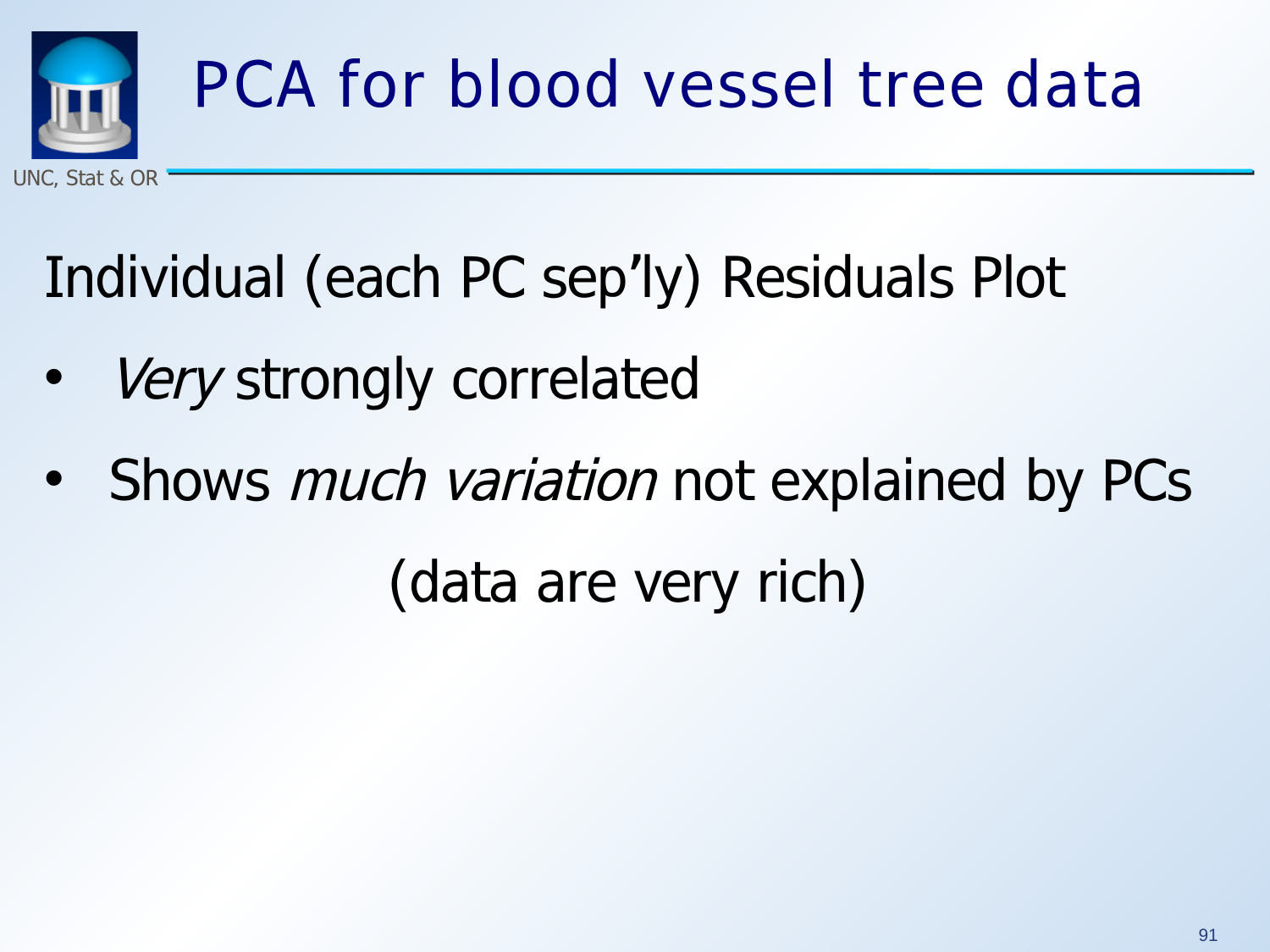

# PCA for blood vessel tree data
Individual (each PC sep’ly) Residuals Plot
  Very strongly correlated
  Shows much variation not explained by PCs
(data are very rich)